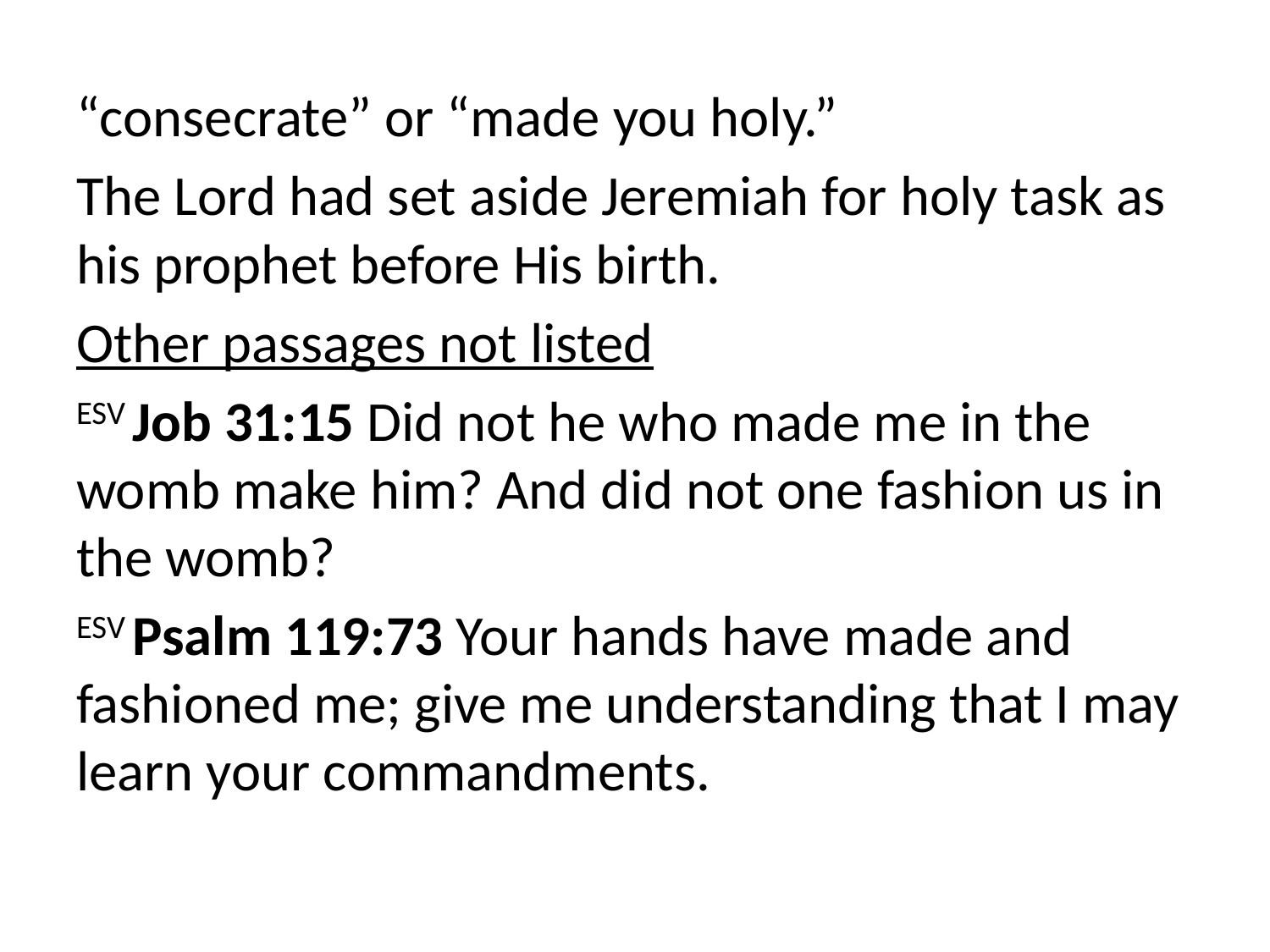

“consecrate” or “made you holy.”
The Lord had set aside Jeremiah for holy task as his prophet before His birth.
Other passages not listed
ESV Job 31:15 Did not he who made me in the womb make him? And did not one fashion us in the womb?
ESV Psalm 119:73 Your hands have made and fashioned me; give me understanding that I may learn your commandments.